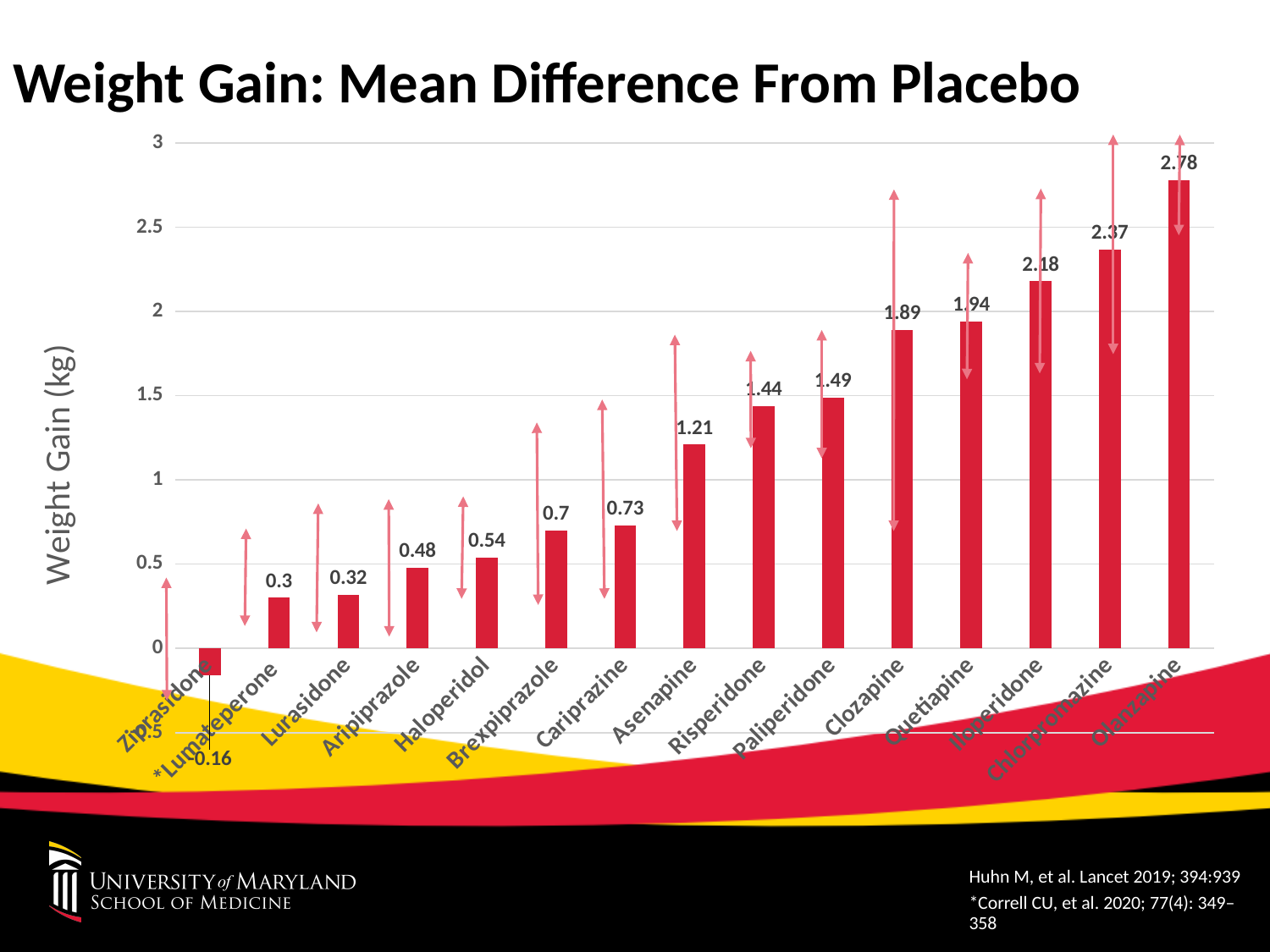

Weight Gain: Mean Difference From Placebo

### Chart

| Category | Series 1 |
|---|---|
| Ziprasidone | -0.16 |
| *Lumateperone  | 0.3 |
| Lurasidone | 0.32 |
| Aripiprazole | 0.48 |
| Haloperidol | 0.54 |
| Brexpiprazole | 0.7 |
| Cariprazine | 0.73 |
| Asenapine | 1.21 |
| Risperidone | 1.44 |
| Paliperidone | 1.49 |
| Clozapine | 1.89 |
| Quetiapine | 1.94 |
| Iloperidone | 2.18 |
| Chlorpromazine | 2.37 |
| Olanzapine | 2.78 |
Huhn M, et al. Lancet 2019; 394:939
*Correll CU, et al. 2020; 77(4): 349–358